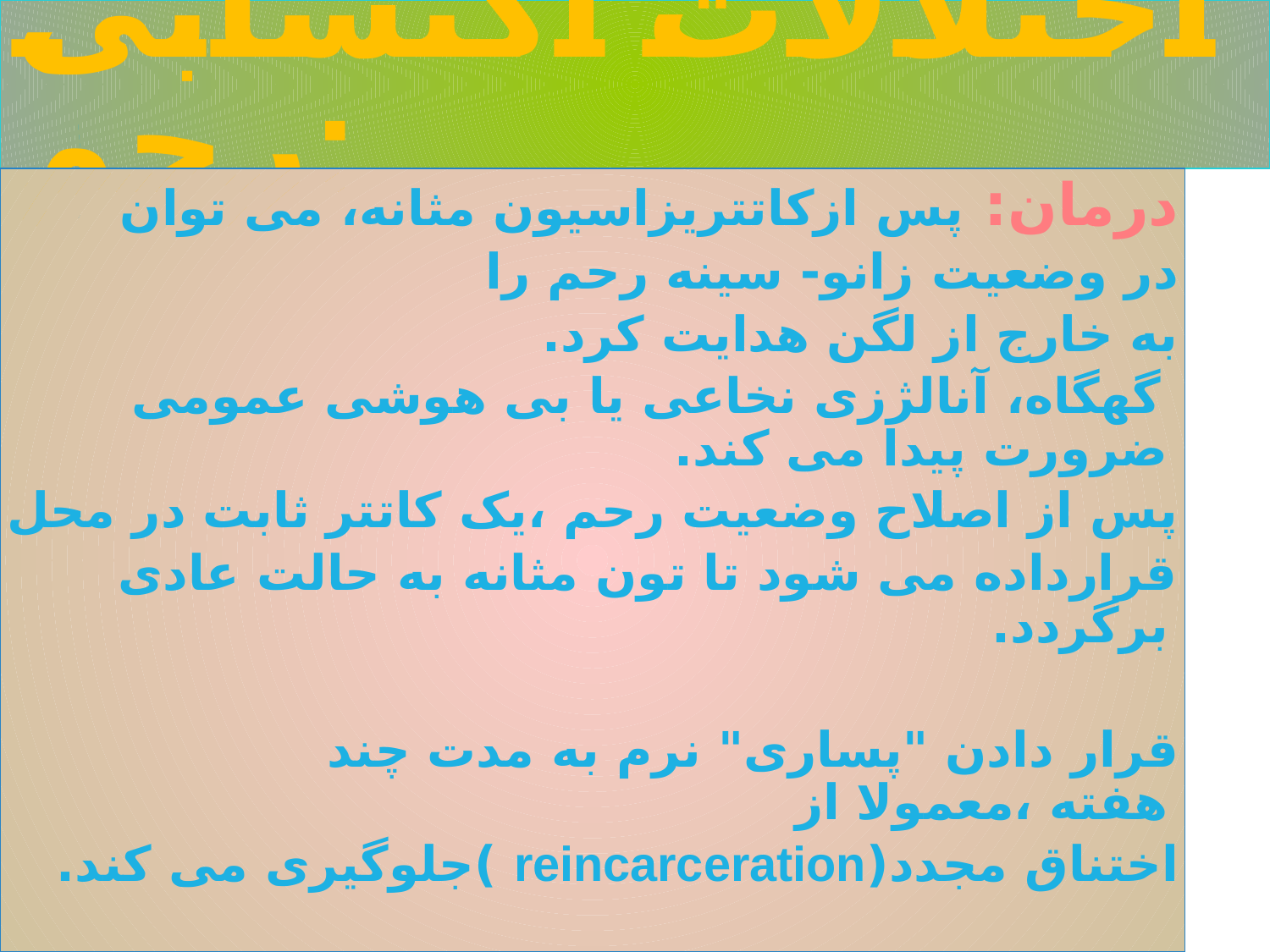

# اختلالات اکتسابی رحم:
درمان: پس ازکاتتریزاسیون مثانه، می توان
در وضعیت زانو- سینه رحم را
به خارج از لگن هدایت کرد.
 گهگاه، آنالژزی نخاعی یا بی هوشی عمومی ضرورت پیدا می کند.
پس از اصلاح وضعیت رحم ،یک کاتتر ثابت در محل
قرارداده می شود تا تون مثانه به حالت عادی برگردد.

قرار دادن "پساری" نرم به مدت چند هفته ،معمولا از
اختناق مجدد(reincarceration )جلوگیری می کند.